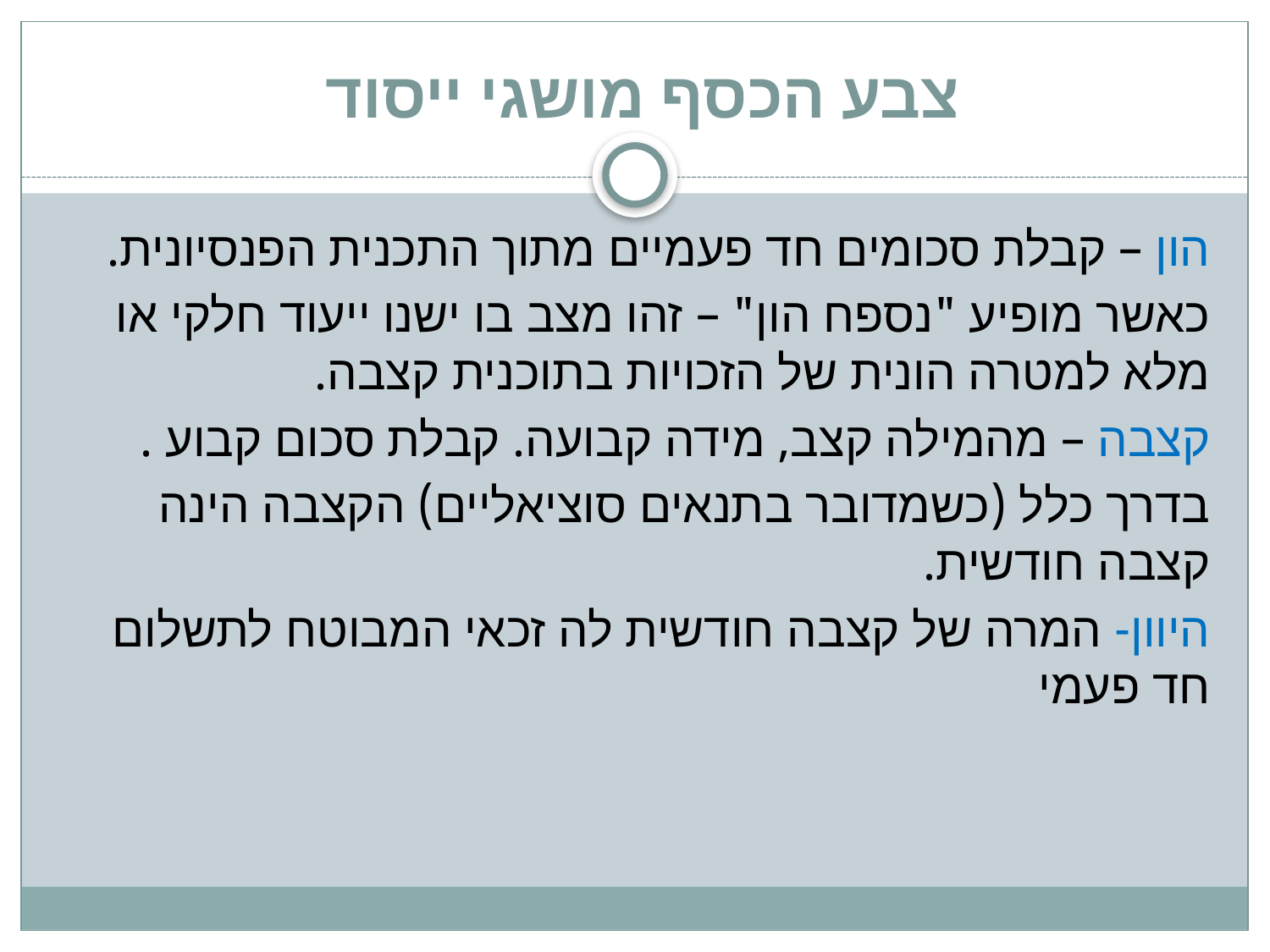

# צבע הכסף מושגי ייסוד
הון – קבלת סכומים חד פעמיים מתוך התכנית הפנסיונית.
כאשר מופיע "נספח הון" – זהו מצב בו ישנו ייעוד חלקי או מלא למטרה הונית של הזכויות בתוכנית קצבה.
קצבה – מהמילה קצב, מידה קבועה. קבלת סכום קבוע .
בדרך כלל (כשמדובר בתנאים סוציאליים) הקצבה הינה קצבה חודשית.
היוון- המרה של קצבה חודשית לה זכאי המבוטח לתשלום חד פעמי